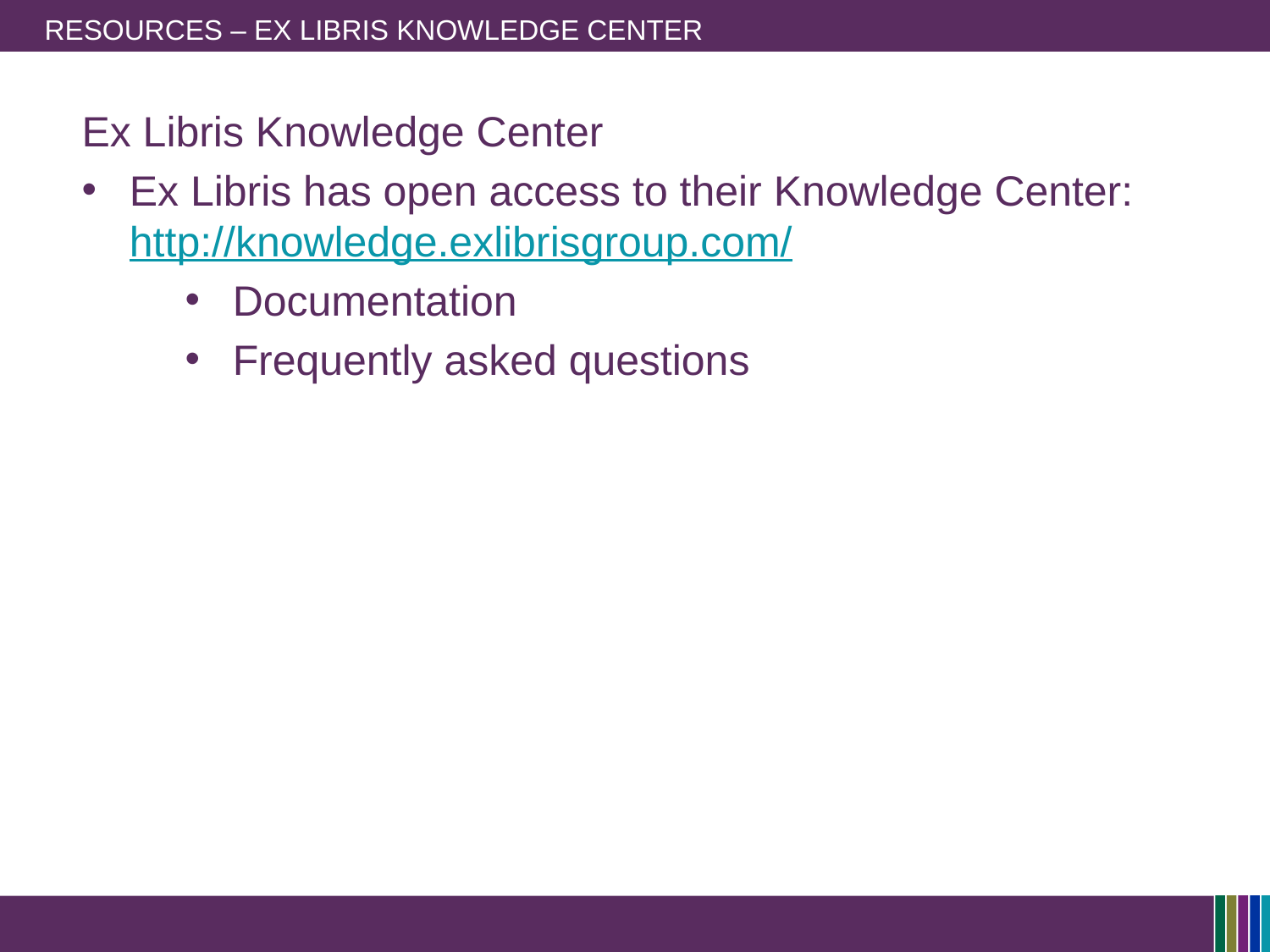

# Resources – Ex Libris Knowledge Center
Ex Libris Knowledge Center
Ex Libris has open access to their Knowledge Center: http://knowledge.exlibrisgroup.com/
Documentation
Frequently asked questions